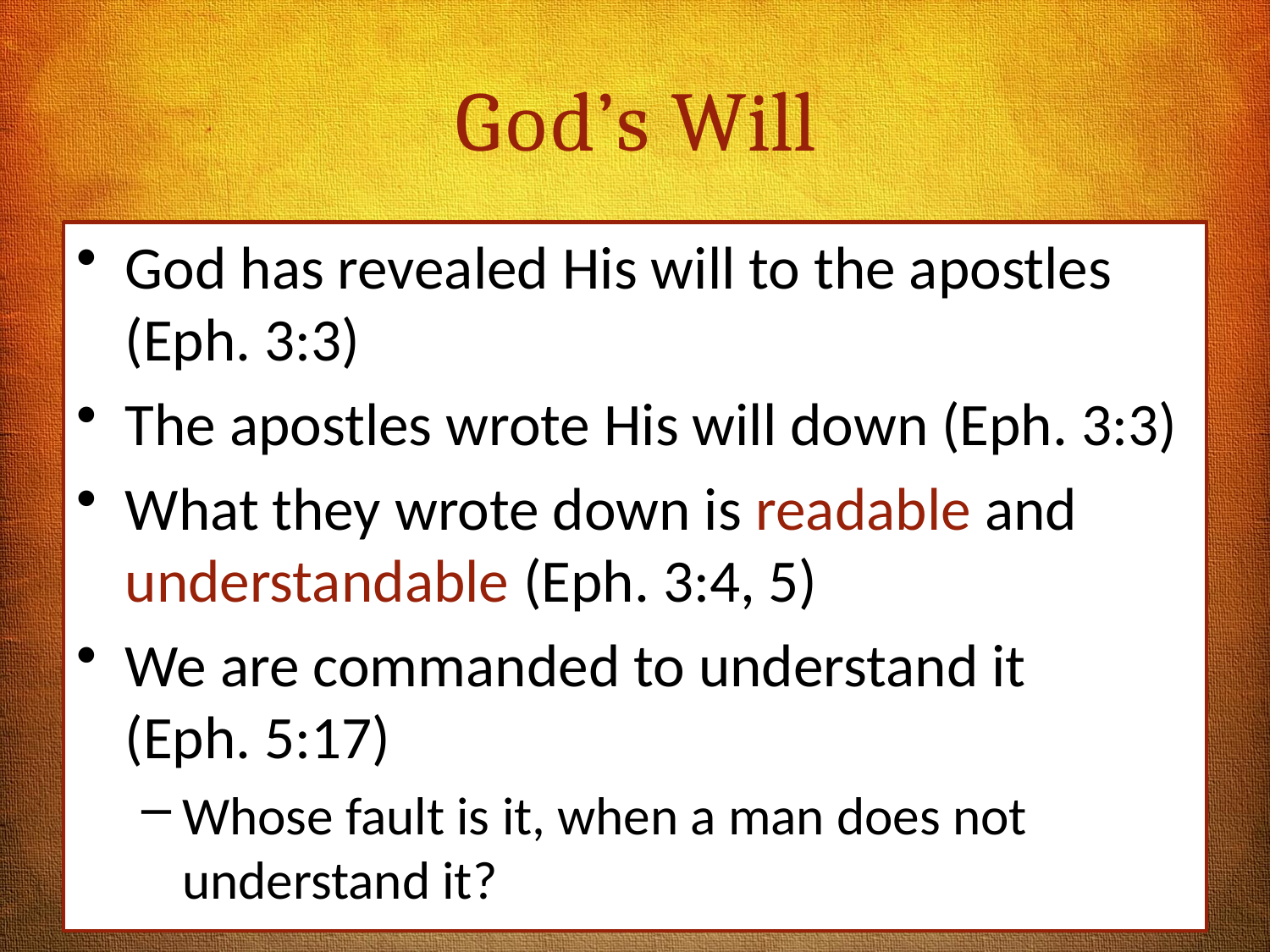

# God’s Will
God has revealed His will to the apostles (Eph. 3:3)
The apostles wrote His will down (Eph. 3:3)
What they wrote down is readable and understandable (Eph. 3:4, 5)
We are commanded to understand it
(Eph. 5:17)
Whose fault is it, when a man does not understand it?